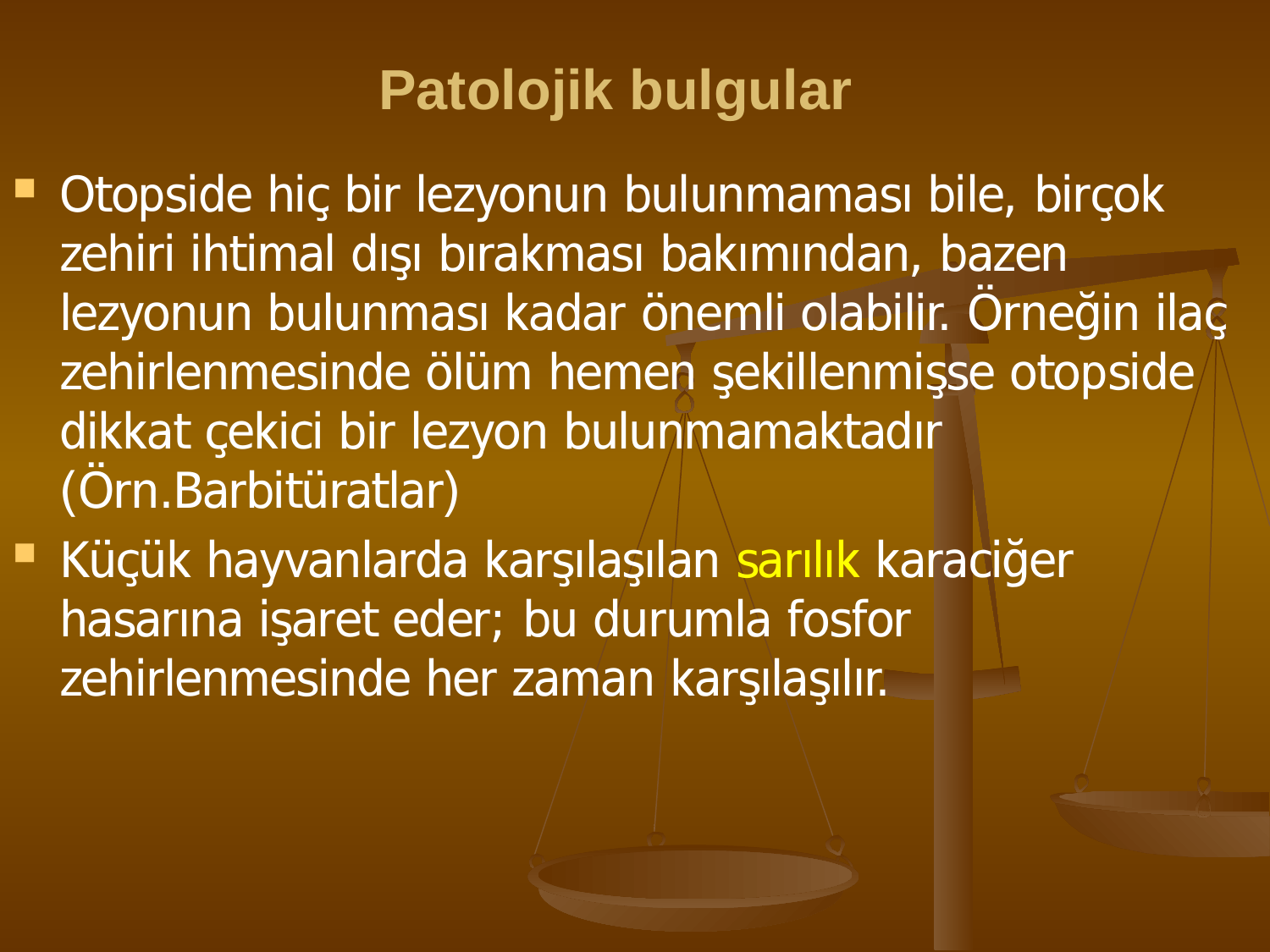

# Patolojik bulgular
Otopside hiç bir lezyonun bulunmaması bile, birçok zehiri ihtimal dışı bırakması bakımından, bazen lezyonun bulunması kadar önemli olabilir. Örneğin ilaç zehirlenmesinde ölüm hemen şekillenmişse otopside dikkat çekici bir lezyon bulunmamaktadır (Örn.Barbitüratlar)
Küçük hayvanlarda karşılaşılan sarılık karaciğer hasarına işaret eder; bu durumla fosfor zehirlenmesinde her zaman karşılaşılır.